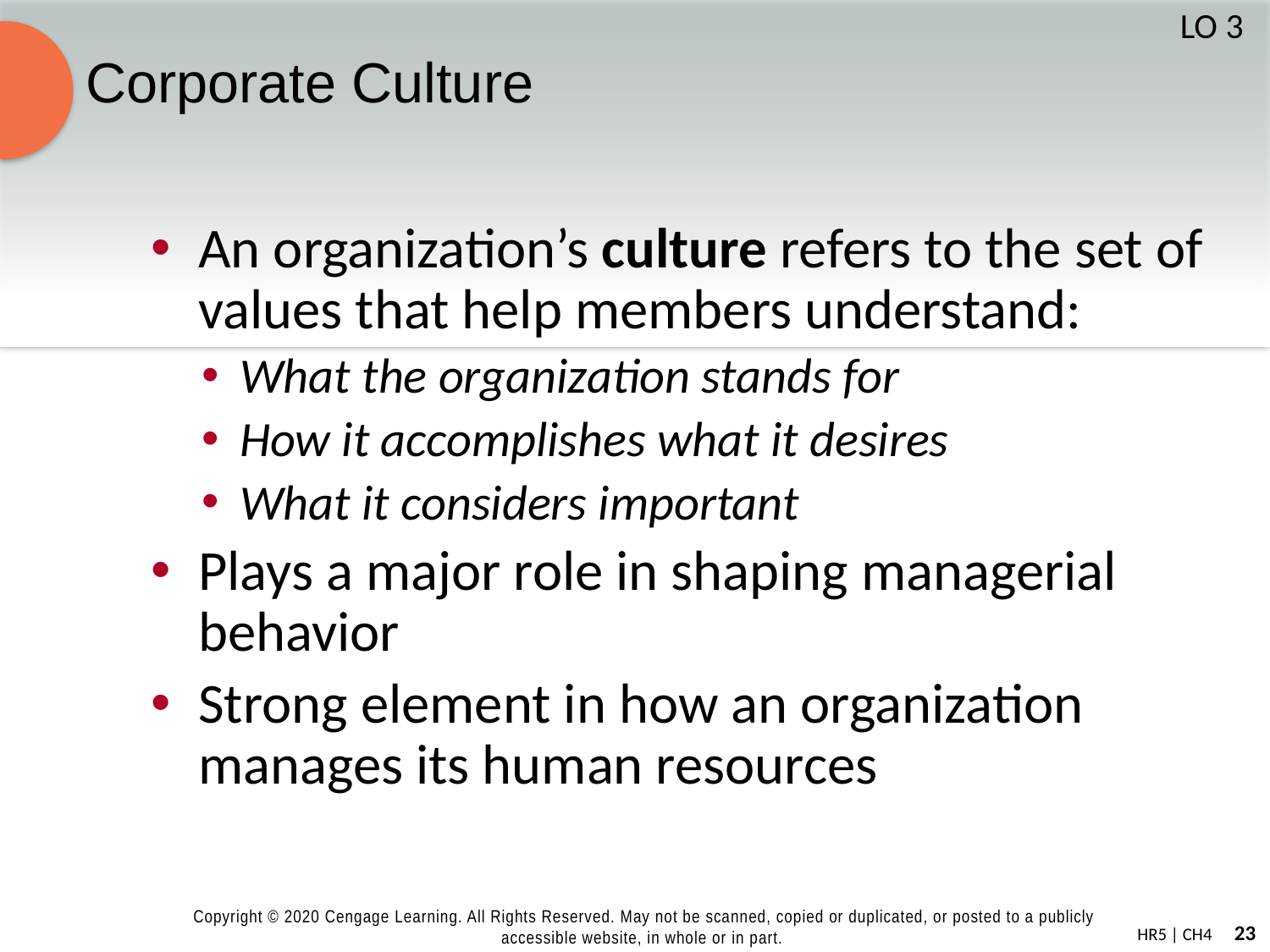

# Corporate Culture
LO 3
An organization’s culture refers to the set of values that help members understand:
What the organization stands for
How it accomplishes what it desires
What it considers important
Plays a major role in shaping managerial behavior
Strong element in how an organization manages its human resources